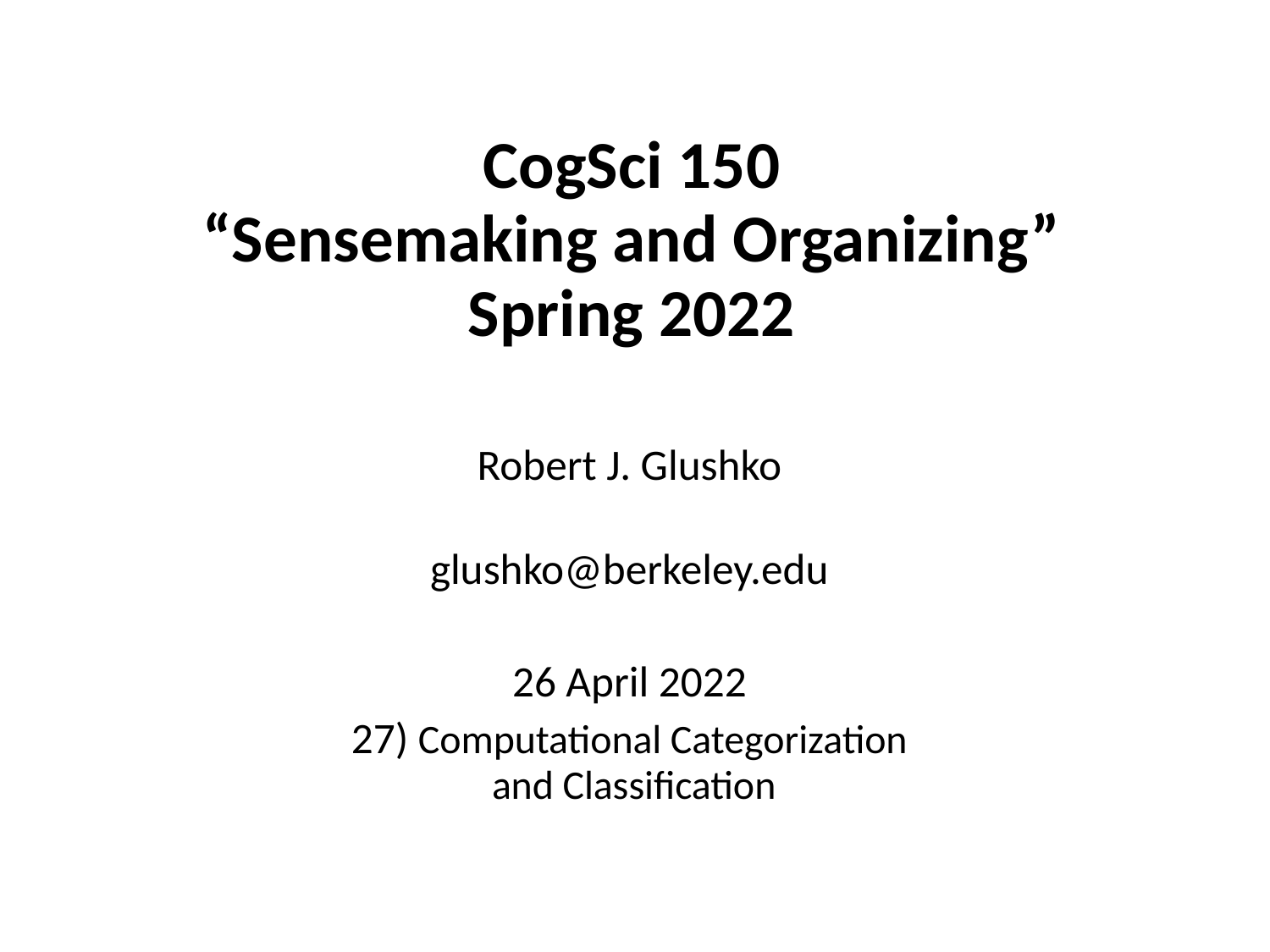

# CogSci 150 “Sensemaking and Organizing” Spring 2022

Robert J. Glushko
glushko@berkeley.edu

26 April 2022
27) Computational Categorization
 and Classification